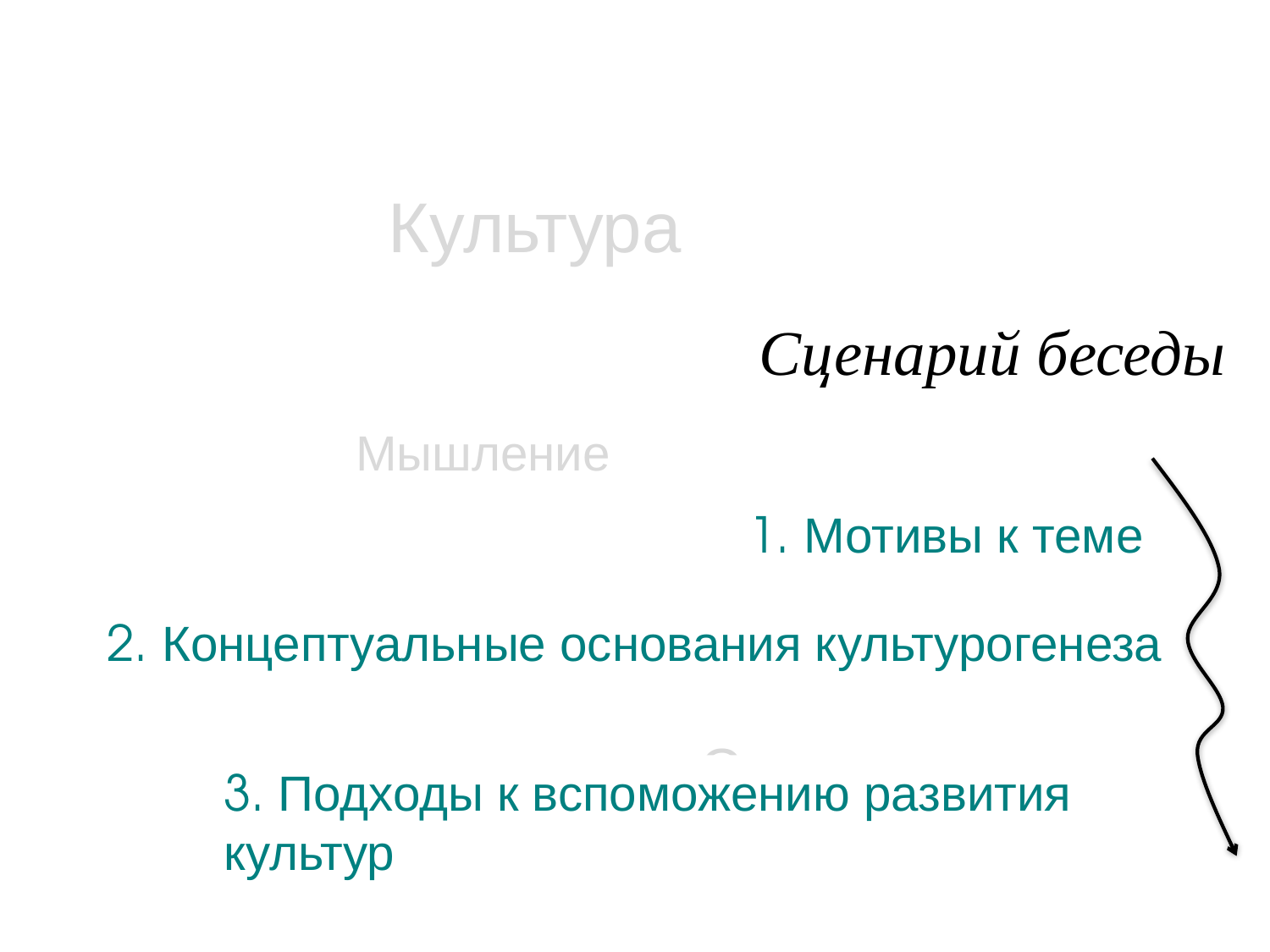

Культура
Сценарий беседы
культуры
Мышление

1. Мотивы к теме

Смыслы
2. Концептуальные основания культурогенеза
Развитие
Средства
3. Подходы к вспоможению развития культур